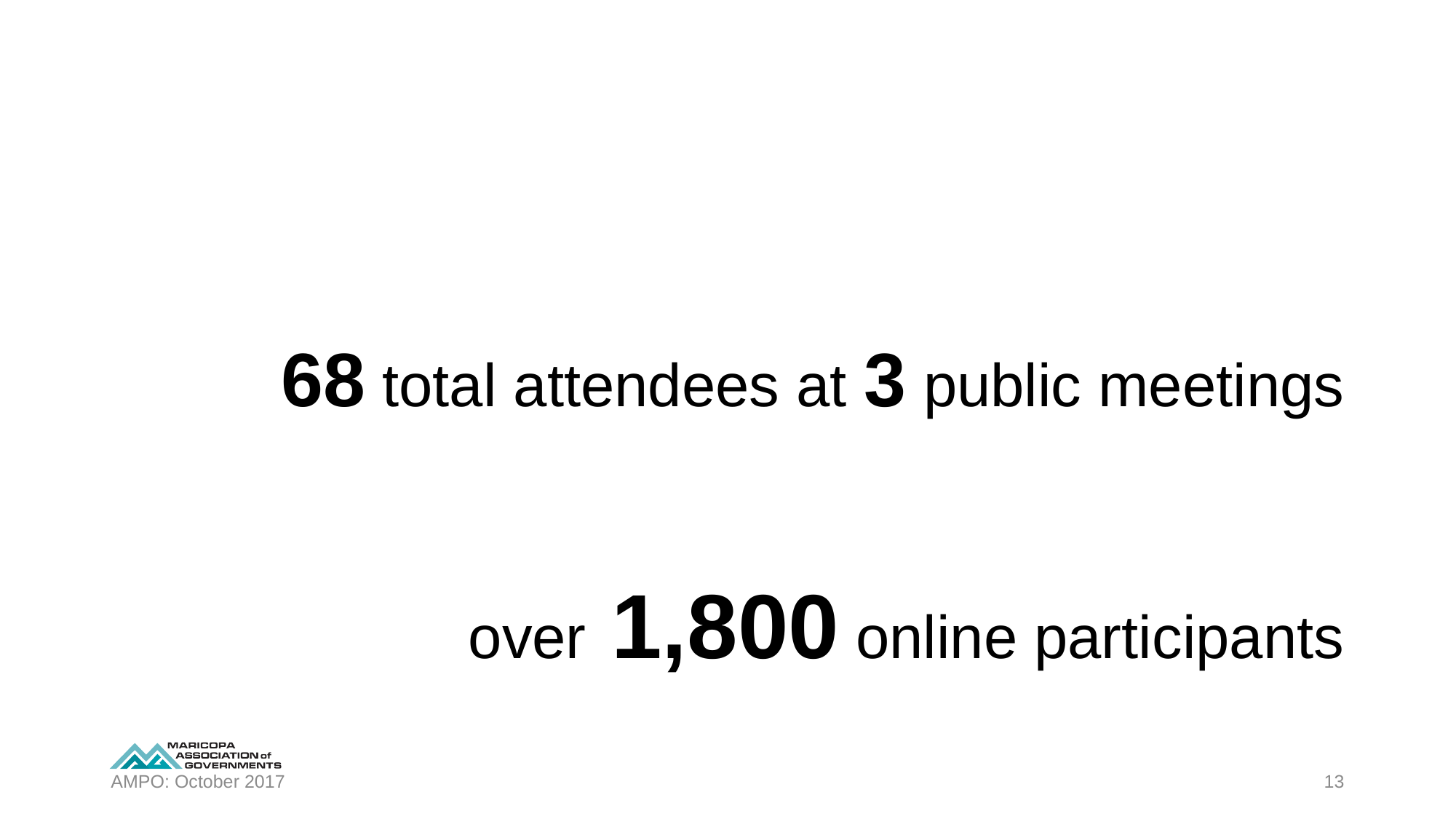

68 total attendees at 3 public meetings

over 1,800 online participants
AMPO: October 2017
13